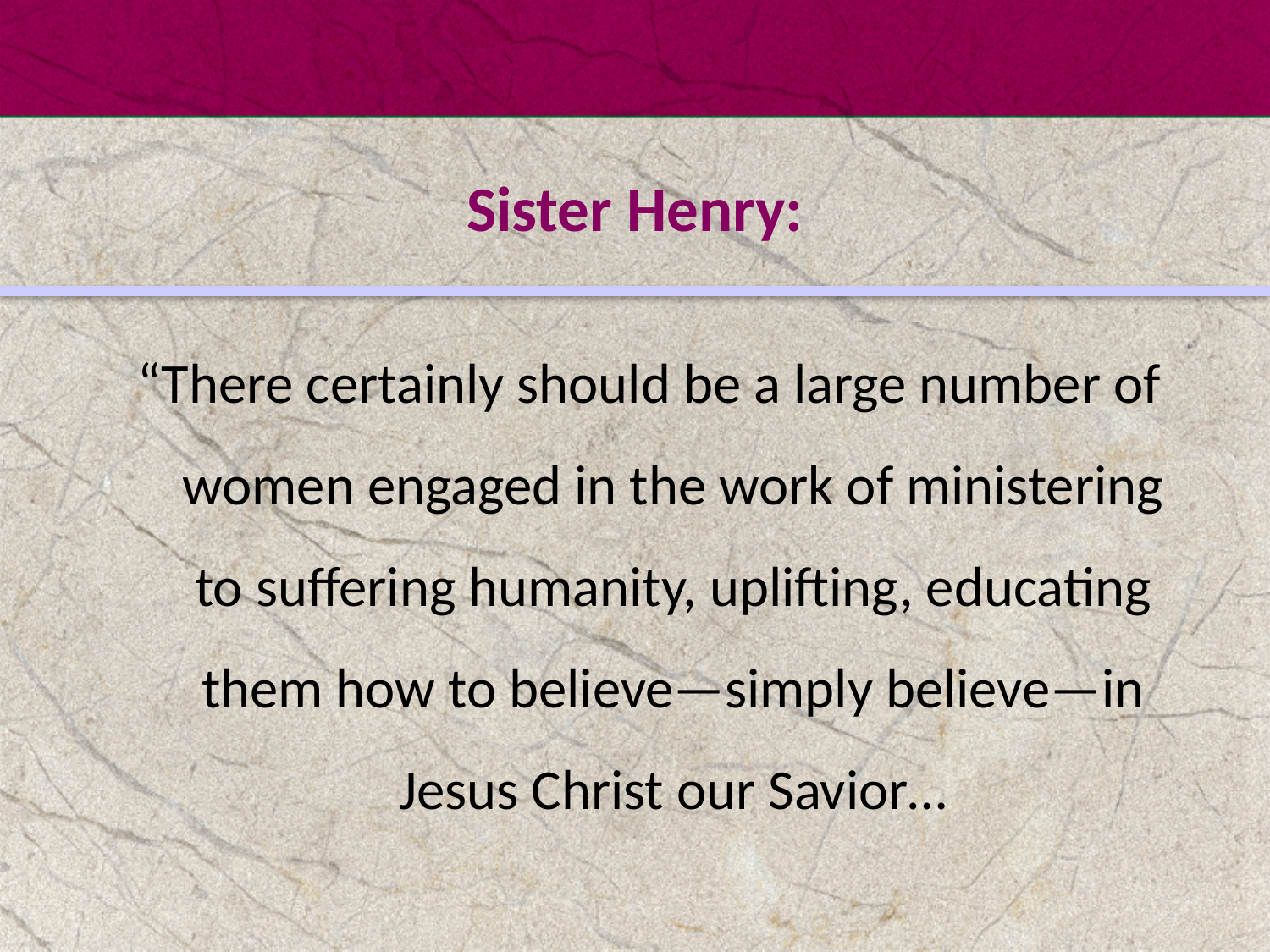

#
Sister Henry:

“There certainly should be a large number of women engaged in the work of ministering to suffering humanity, uplifting, educating them how to believe—simply believe—in Jesus Christ our Savior…